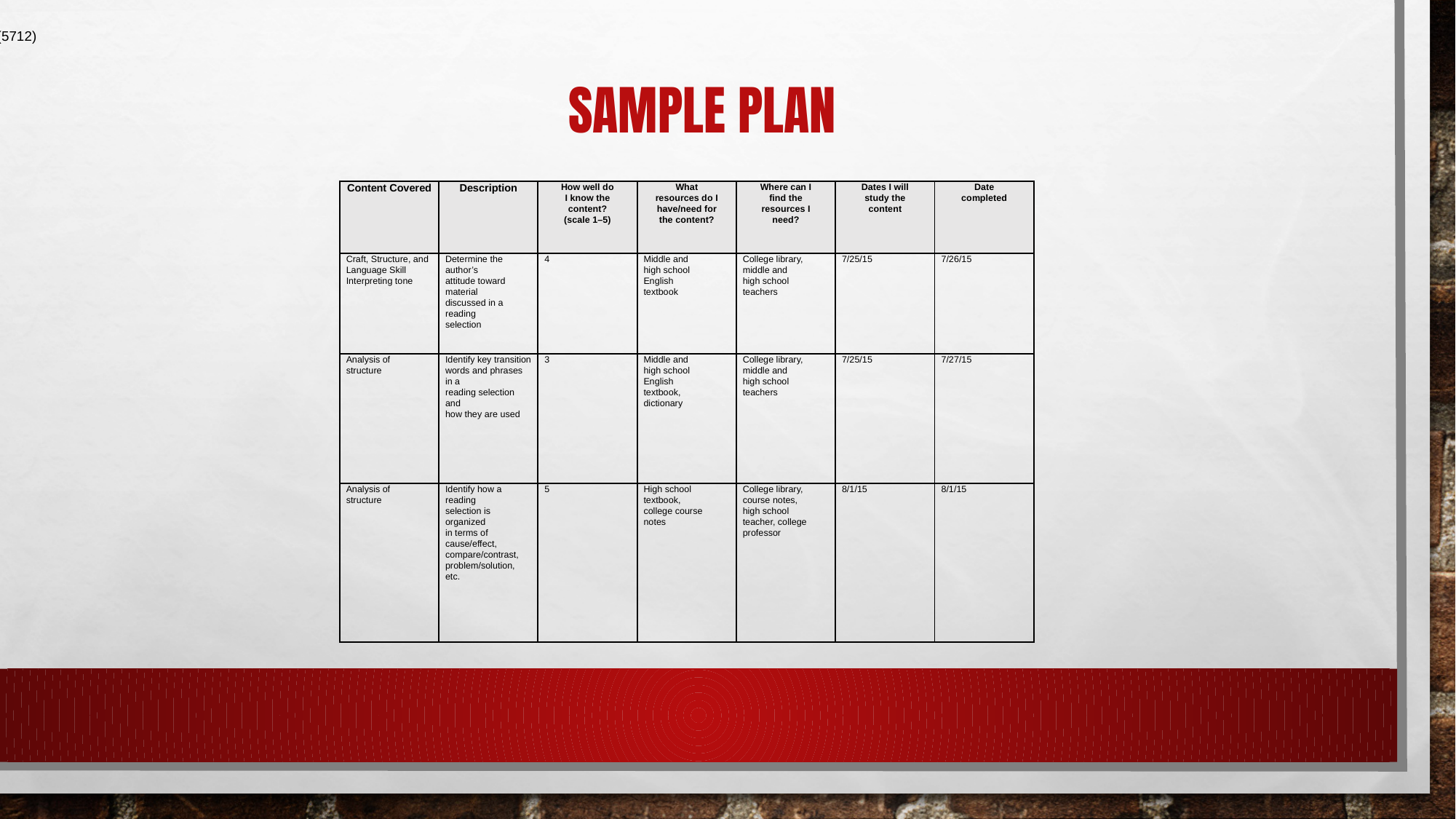

Praxis Test Name (Test Code):
Core Academic Skills for Educators: Reading (5712)
# Sample plan
| Content Covered | Description | How well do I know the content? (scale 1–5) | What resources do I have/need for the content? | Where can I find the resources I need? | Dates I will study the content | Date completed |
| --- | --- | --- | --- | --- | --- | --- |
| Craft, Structure, and Language Skill Interpreting tone | Determine the author’s attitude toward material discussed in a reading selection | 4 | Middle and high school English textbook | College library, middle and high school teachers | 7/25/15 | 7/26/15 |
| Analysis of structure | Identify key transition words and phrases in a reading selection and how they are used | 3 | Middle and high school English textbook, dictionary | College library, middle and high school teachers | 7/25/15 | 7/27/15 |
| Analysis of structure | Identify how a reading selection is organized in terms of cause/effect, compare/contrast, problem/solution, etc. | 5 | High school textbook, college course notes | College library, course notes, high school teacher, college professor | 8/1/15 | 8/1/15 |